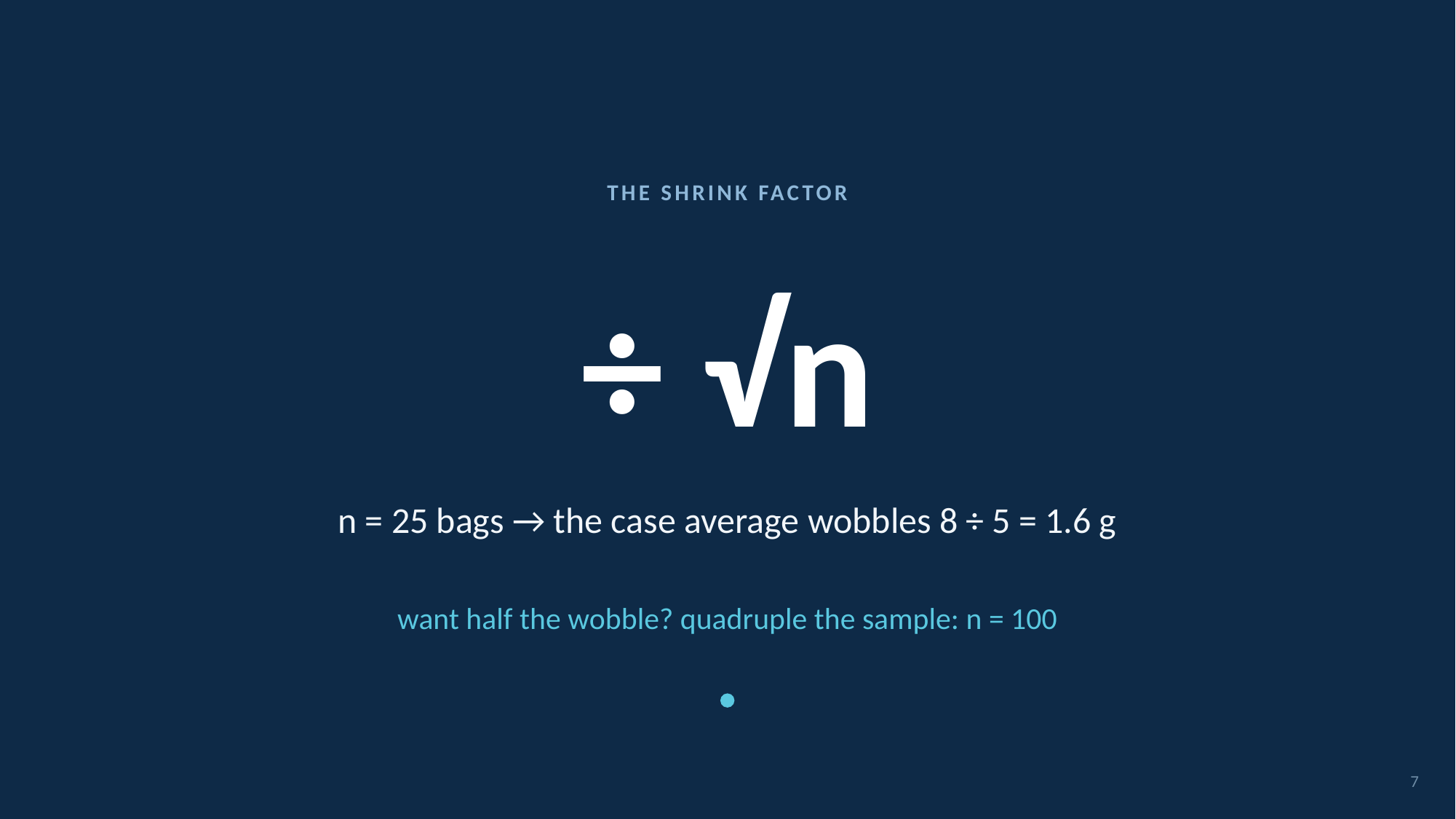

THE SHRINK FACTOR
# ÷ √n
n = 25 bags → the case average wobbles 8 ÷ 5 = 1.6 g
want half the wobble? quadruple the sample: n = 100

7